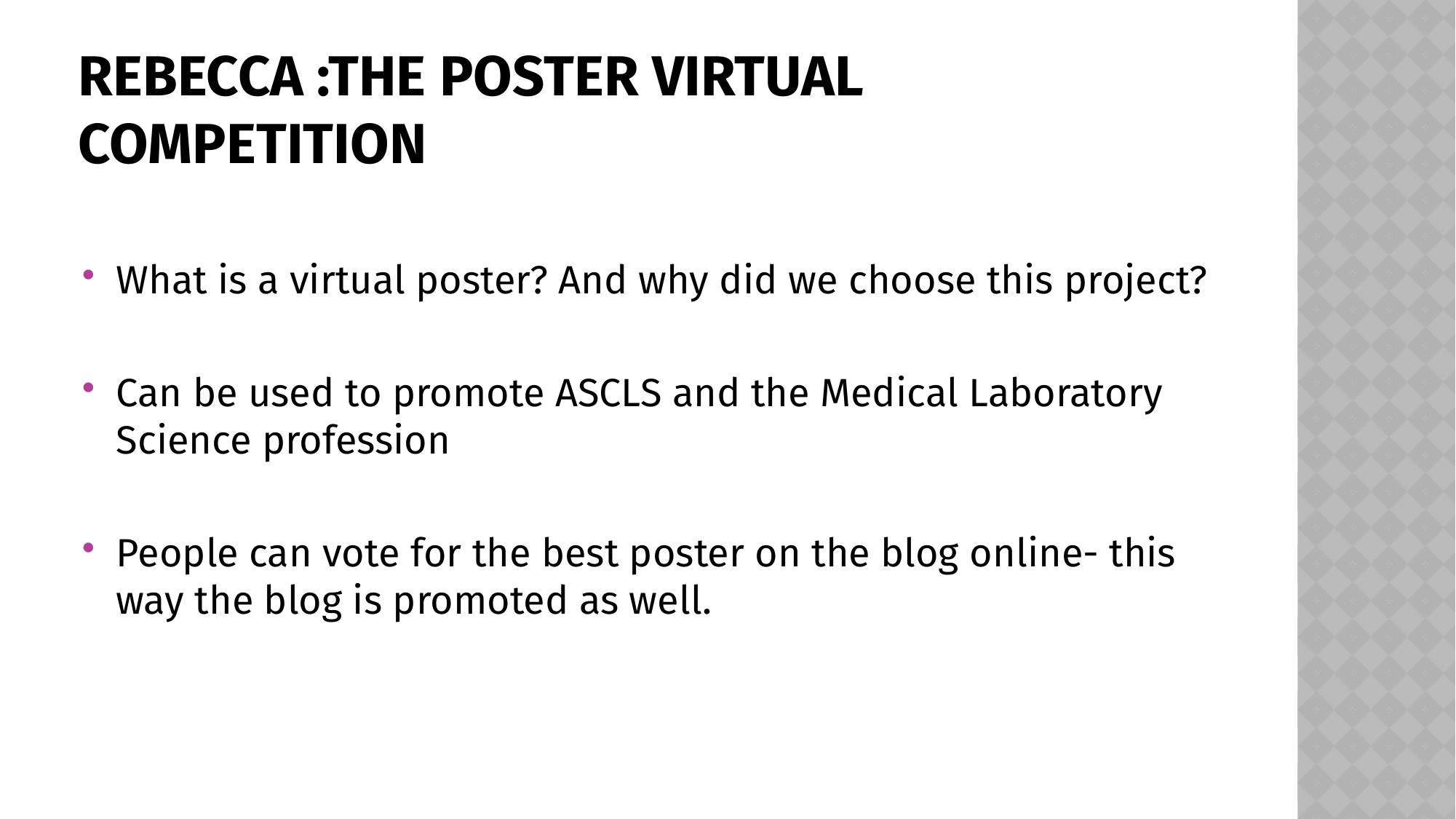

# Rebecca :The Poster VIRTUAL Competition
What is a virtual poster? And why did we choose this project?

Can be used to promote ASCLS and the Medical Laboratory Science profession

People can vote for the best poster on the blog online- this way the blog is promoted as well.